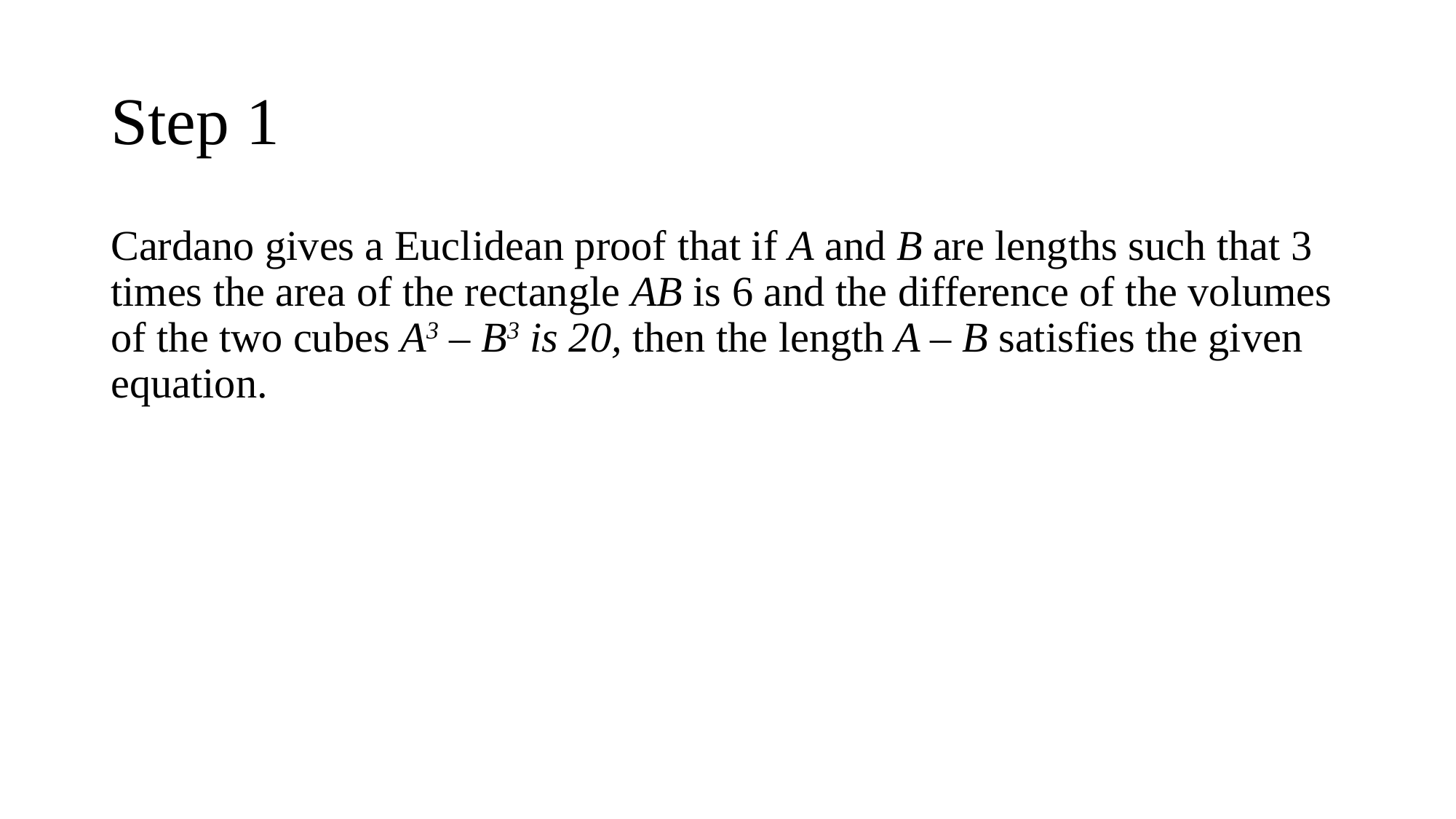

# Step 1
Cardano gives a Euclidean proof that if A and B are lengths such that 3 times the area of the rectangle AB is 6 and the difference of the volumes of the two cubes A3 – B3 is 20, then the length A – B satisfies the given equation.